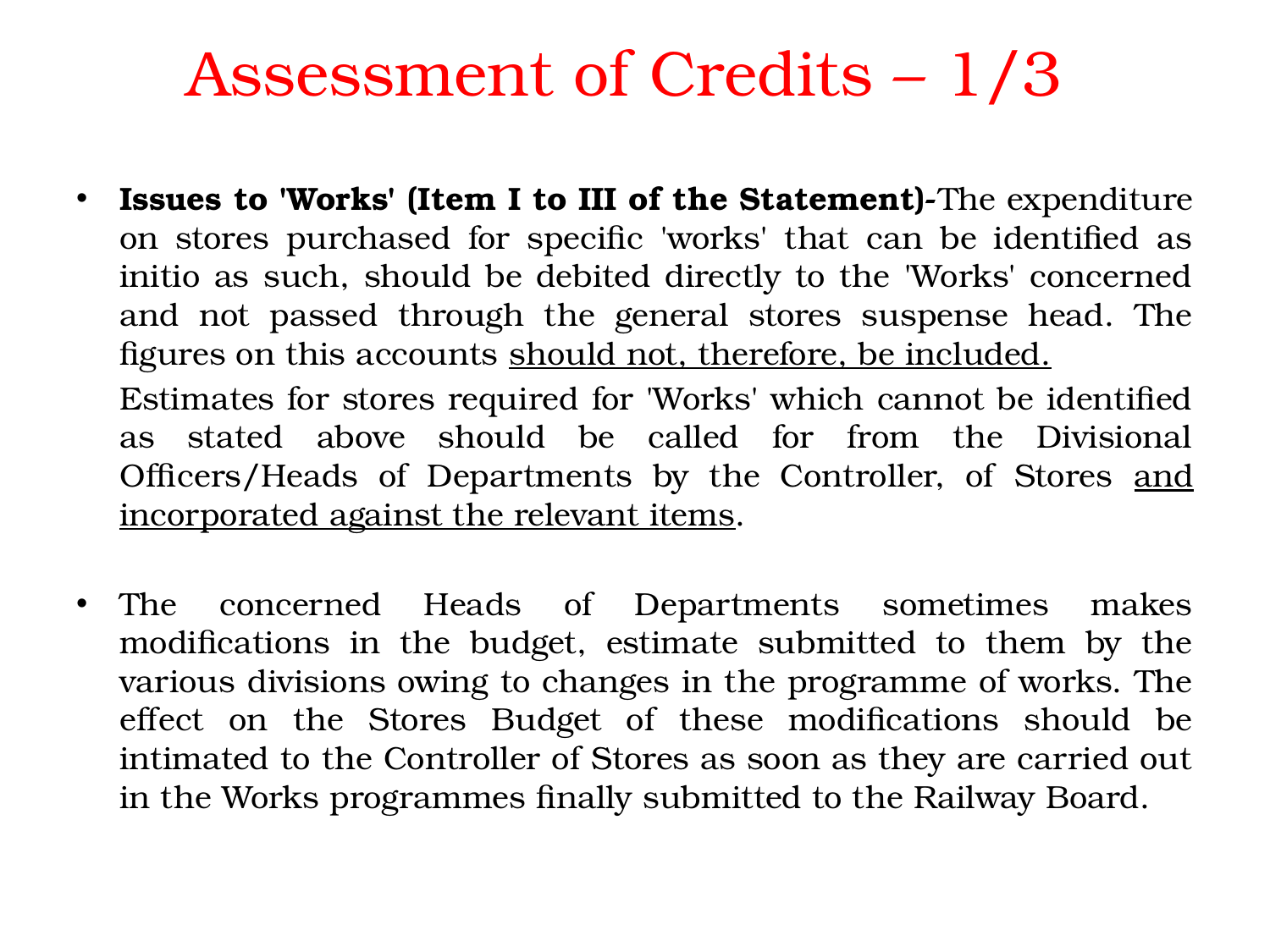

# Assessment of Credits – 1/3

Issues to 'Works' (Item I to III of the Statement)-The expenditure on stores purchased for specific 'works' that can be identified as initio as such, should be debited directly to the 'Works' concerned and not passed through the general stores suspense head. The figures on this accounts should not, therefore, be included.
	Estimates for stores required for 'Works' which cannot be identified as stated above should be called for from the Divisional Officers/Heads of Departments by the Controller, of Stores and incorporated against the relevant items.

The concerned Heads of Departments sometimes makes modifications in the budget, estimate submitted to them by the various divisions owing to changes in the programme of works. The effect on the Stores Budget of these modifications should be intimated to the Controller of Stores as soon as they are carried out in the Works programmes finally submitted to the Railway Board.